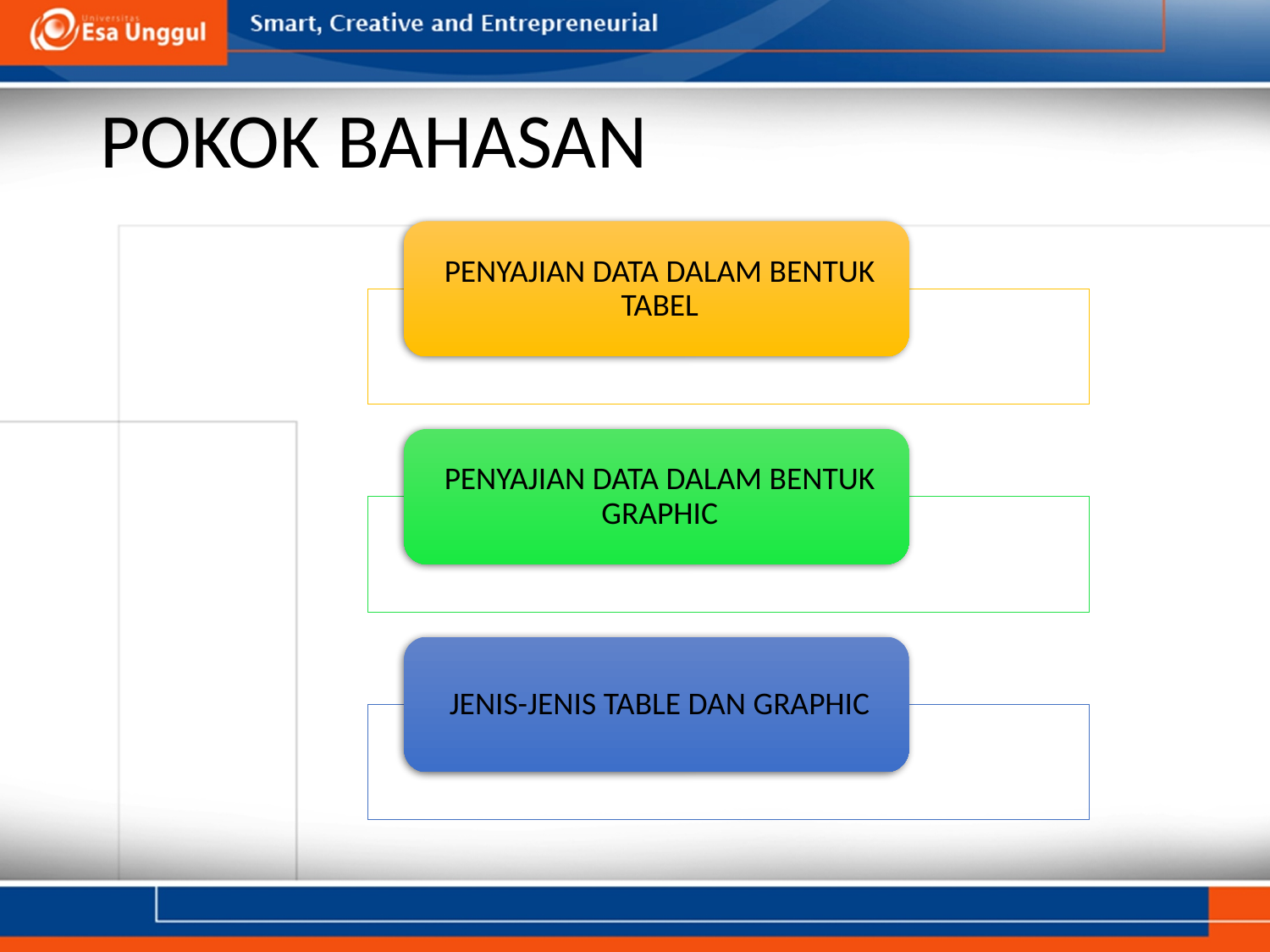

# POKOK BAHASAN
PENYAJIAN DATA DALAM BENTUK TABEL
PENYAJIAN DATA DALAM BENTUK GRAPHIC
JENIS-JENIS TABLE DAN GRAPHIC